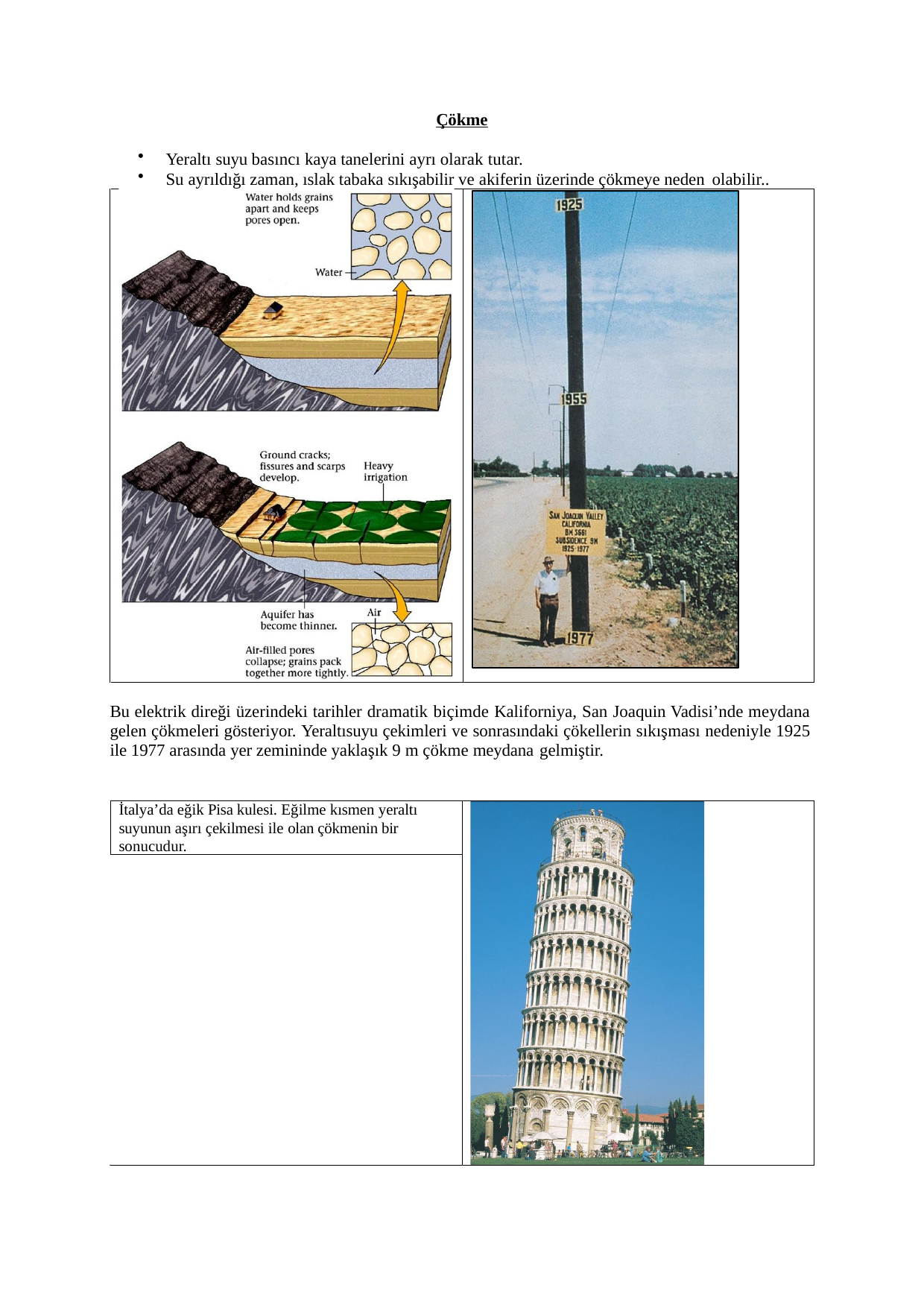

Çökme

Yeraltı suyu basıncı kaya tanelerini ayrı olarak tutar.
Su ayrıldığı zaman, ıslak tabaka sıkışabilir ve akiferin üzerinde çökmeye neden olabilir..

Bu elektrik direği üzerindeki tarihler dramatik biçimde Kaliforniya, San Joaquin Vadisi’nde meydana  gelen çökmeleri gösteriyor. Yeraltısuyu çekimleri ve sonrasındaki çökellerin sıkışması nedeniyle 1925  ile 1977 arasında yer zemininde yaklaşık 9 m çökme meydana gelmiştir.

İtalya’da eğik Pisa kulesi. Eğilme kısmen yeraltı
suyunun aşırı çekilmesi ile olan çökmenin bir  sonucudur.